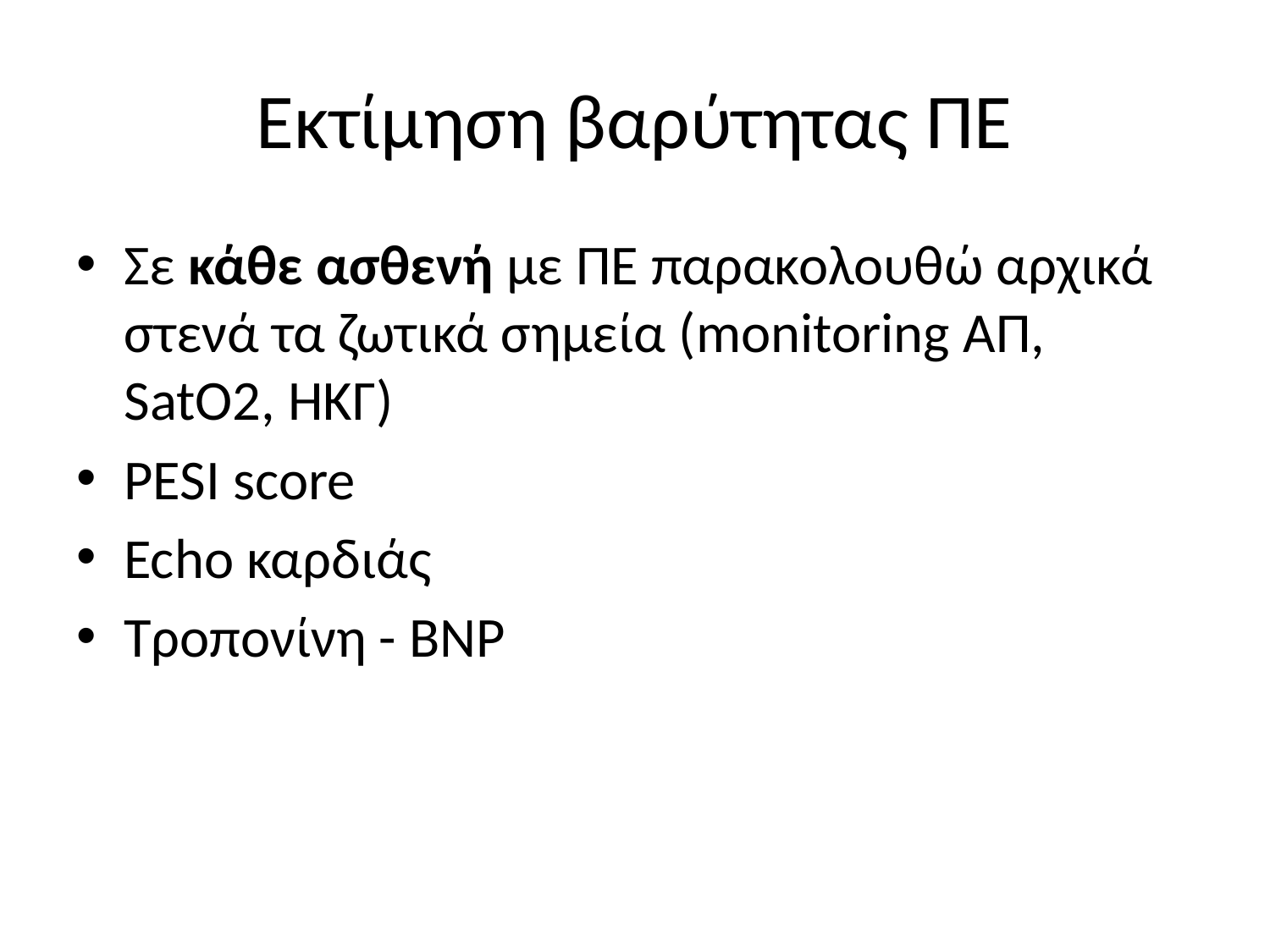

# Εκτίμηση βαρύτητας ΠΕ
Σε κάθε ασθενή με ΠΕ παρακολουθώ αρχικά στενά τα ζωτικά σημεία (monitoring ΑΠ, SatO2, ΗΚΓ)
PESI score
Echo καρδιάς
Τροπονίνη - BNP